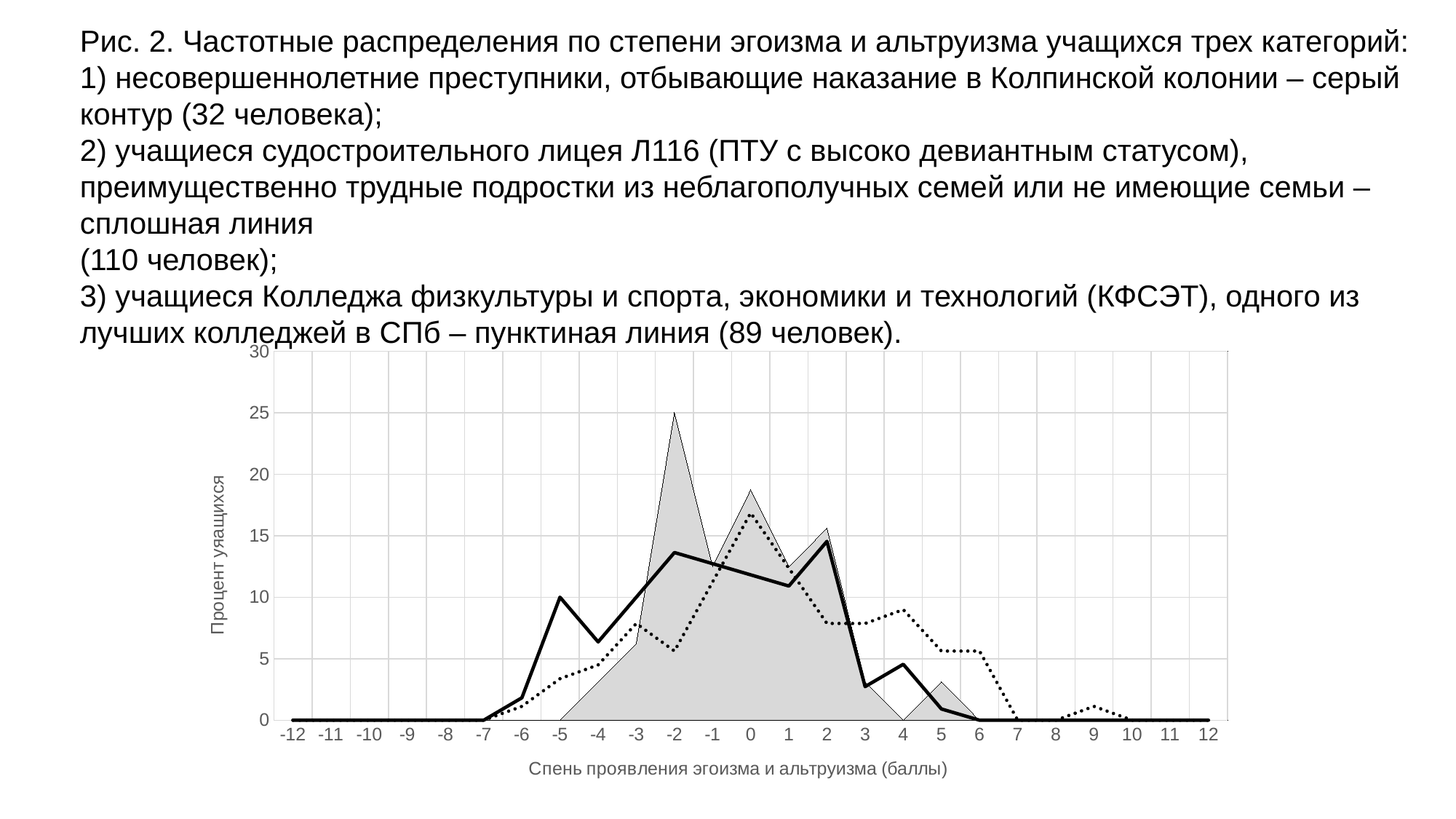

#
Рис. 2. Частотные распределения по степени эгоизма и альтруизма учащихся трех категорий:
1) несовершеннолетние преступники, отбывающие наказание в Колпинской колонии – серый контур (32 человека);
2) учащиеся судостроительного лицея Л116 (ПТУ с высоко девиантным статусом), преимущественно трудные подростки из неблагополучных семей или не имеющие семьи – сплошная линия
(110 человек);
3) учащиеся Колледжа физкультуры и спорта, экономики и технологий (КФСЭТ), одного из лучших колледжей в СПб – пунктиная линия (89 человек).

### Chart

| Category |  | -12 | -12 |
|---|---|---|---|
| -12 | 0.0 | 0.0 | 0.0 |
| -11 | 0.0 | 0.0 | 0.0 |
| -10 | 0.0 | 0.0 | 0.0 |
| -9 | 0.0 | 0.0 | 0.0 |
| -8 | 0.0 | 0.0 | 0.0 |
| -7 | 0.0 | 0.0 | 0.0 |
| -6 | 0.0 | 1.8181818181818181 | 1.1235955056179776 |
| -5 | 0.0 | 10.0 | 3.3707865168539324 |
| -4 | 3.125 | 6.363636363636363 | 4.49438202247191 |
| -3 | 6.25 | 10.0 | 7.865168539325842 |
| -2 | 25.0 | 13.636363636363637 | 5.617977528089888 |
| -1 | 12.5 | 12.727272727272727 | 11.235955056179776 |
| 0 | 18.75 | 11.818181818181818 | 16.853932584269664 |
| 1 | 12.5 | 10.909090909090908 | 12.359550561797754 |
| 2 | 15.625 | 14.545454545454545 | 7.865168539325842 |
| 3 | 3.125 | 2.727272727272727 | 7.865168539325842 |
| 4 | 0.0 | 4.545454545454546 | 8.98876404494382 |
| 5 | 3.125 | 0.9090909090909091 | 5.617977528089888 |
| 6 | 0.0 | 0.0 | 5.617977528089888 |
| 7 | 0.0 | 0.0 | 0.0 |
| 8 | 0.0 | 0.0 | 0.0 |
| 9 | 0.0 | 0.0 | 1.1235955056179776 |
| 10 | 0.0 | 0.0 | 0.0 |
| 11 | 0.0 | 0.0 | 0.0 |
| 12 | 0.0 | 0.0 | 0.0 |